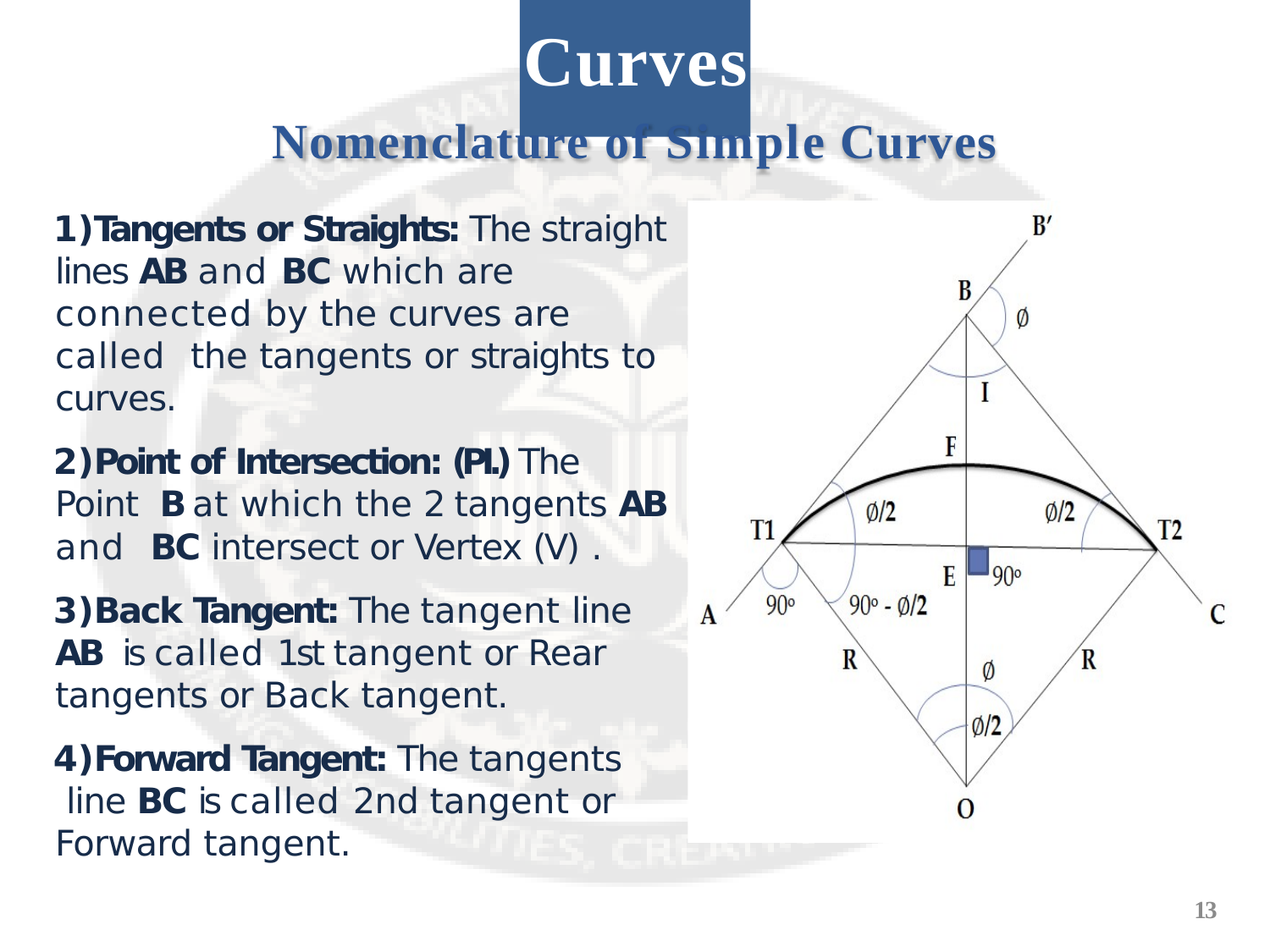

# Curves

Nomenclature of Simple Curves
Tangents or Straights: The straight  lines AB and BC which are  connected by the curves are called  the tangents or straights to curves.
Point of Intersection: (PI.) The Point  B at which the 2 tangents AB and  BC intersect or Vertex (V) .
Back Tangent: The tangent line AB  is called 1st tangent or Rear  tangents or Back tangent.
Forward Tangent: The tangents  line BC is called 2nd tangent or  Forward tangent.

13